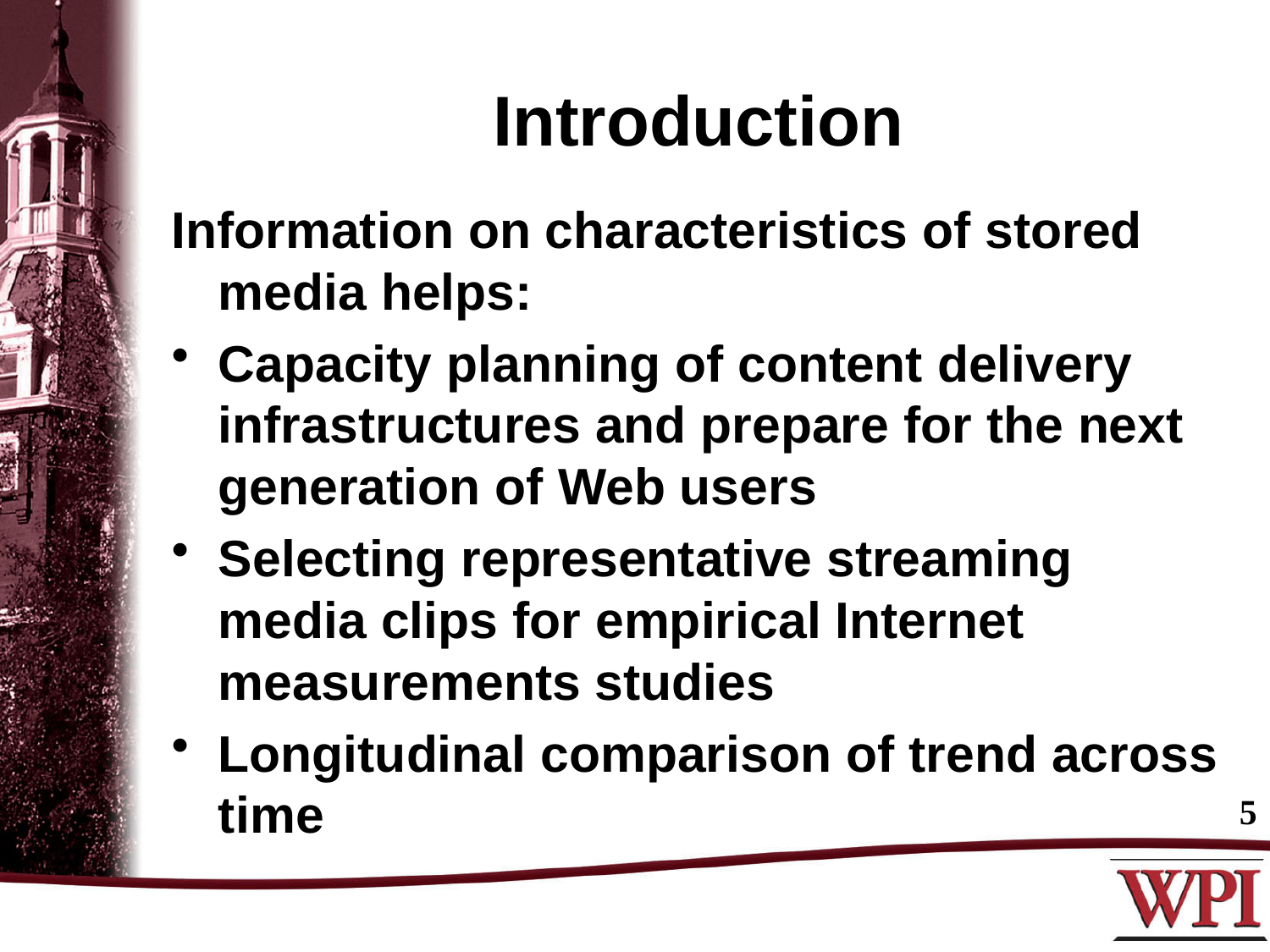

# Introduction
Information on characteristics of stored media helps:
Capacity planning of content delivery infrastructures and prepare for the next generation of Web users
Selecting representative streaming media clips for empirical Internet measurements studies
Longitudinal comparison of trend across time

5